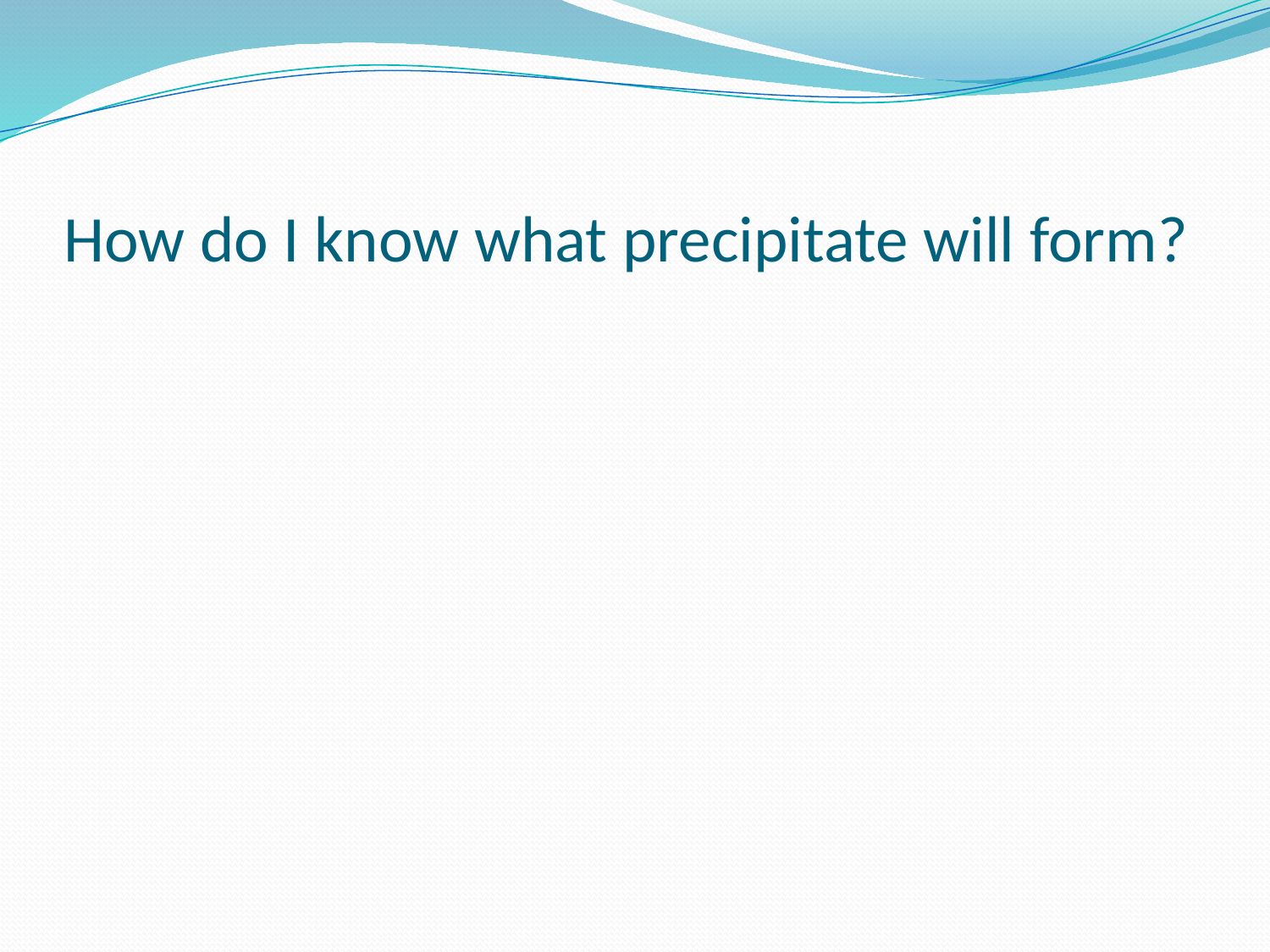

# How do I know what precipitate will form?